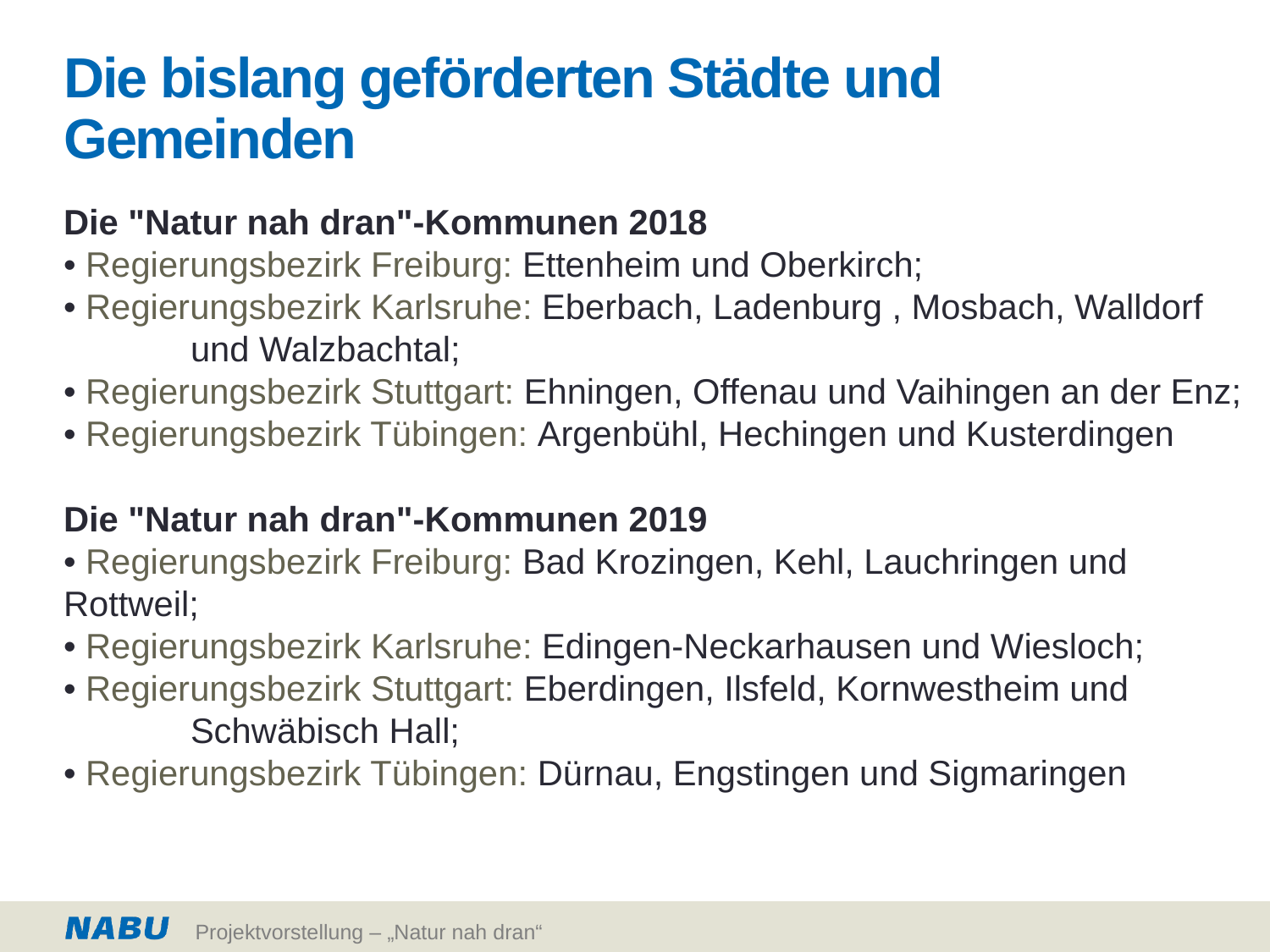

# Die bislang geförderten Städte und Gemeinden
Die "Natur nah dran"-Kommunen 2018
• Regierungsbezirk Freiburg: Ettenheim und Oberkirch;
• Regierungsbezirk Karlsruhe: Eberbach, Ladenburg , Mosbach, Walldorf
	und Walzbachtal;
• Regierungsbezirk Stuttgart: Ehningen, Offenau und Vaihingen an der Enz;
• Regierungsbezirk Tübingen: Argenbühl, Hechingen und Kusterdingen

Die "Natur nah dran"-Kommunen 2019
• Regierungsbezirk Freiburg: Bad Krozingen, Kehl, Lauchringen und Rottweil;
• Regierungsbezirk Karlsruhe: Edingen-Neckarhausen und Wiesloch;
• Regierungsbezirk Stuttgart: Eberdingen, Ilsfeld, Kornwestheim und
	Schwäbisch Hall;
• Regierungsbezirk Tübingen: Dürnau, Engstingen und Sigmaringen

Projektvorstellung – „Natur nah dran“